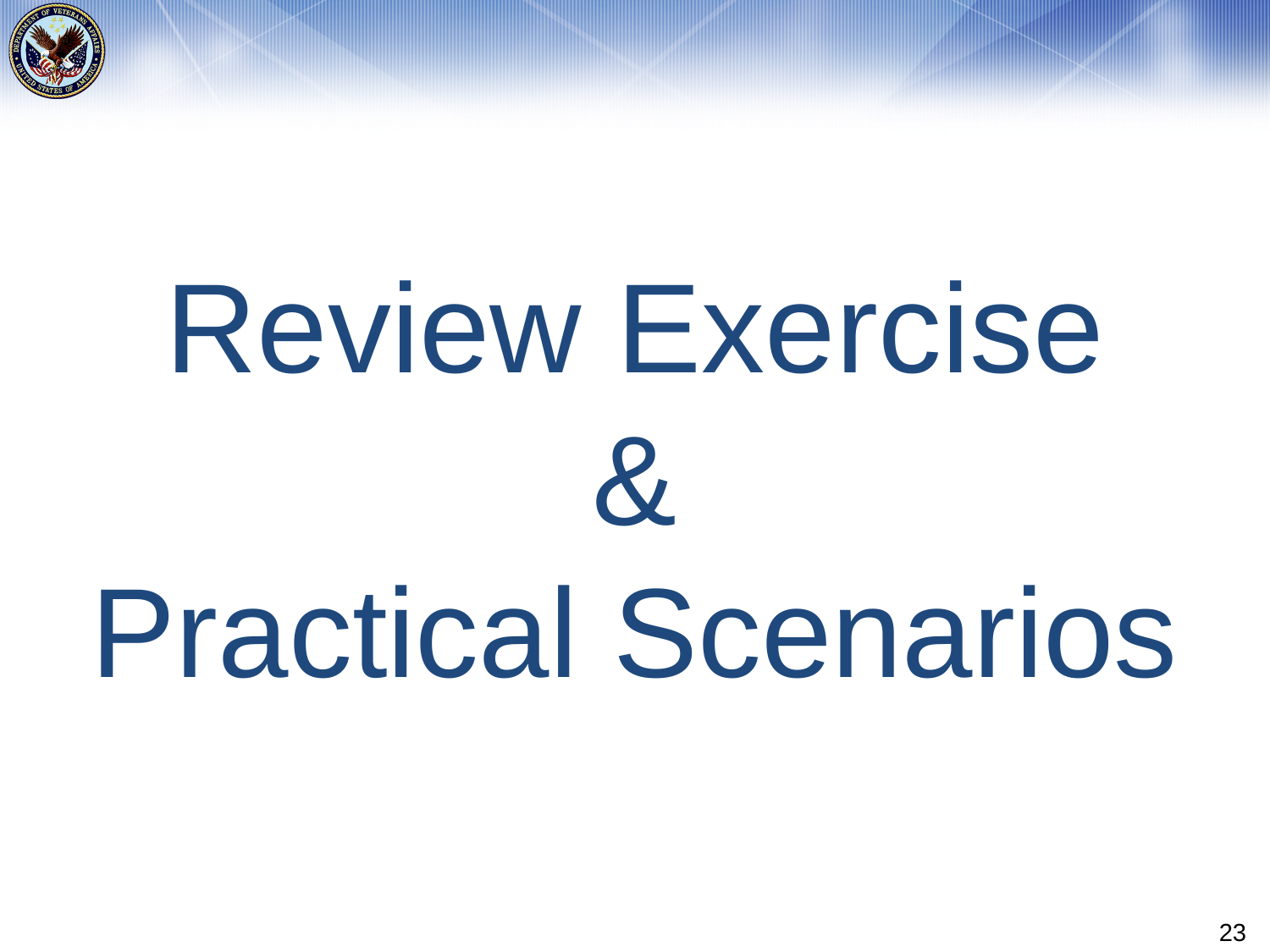

# Review Exercise & Practical Scenarios
23